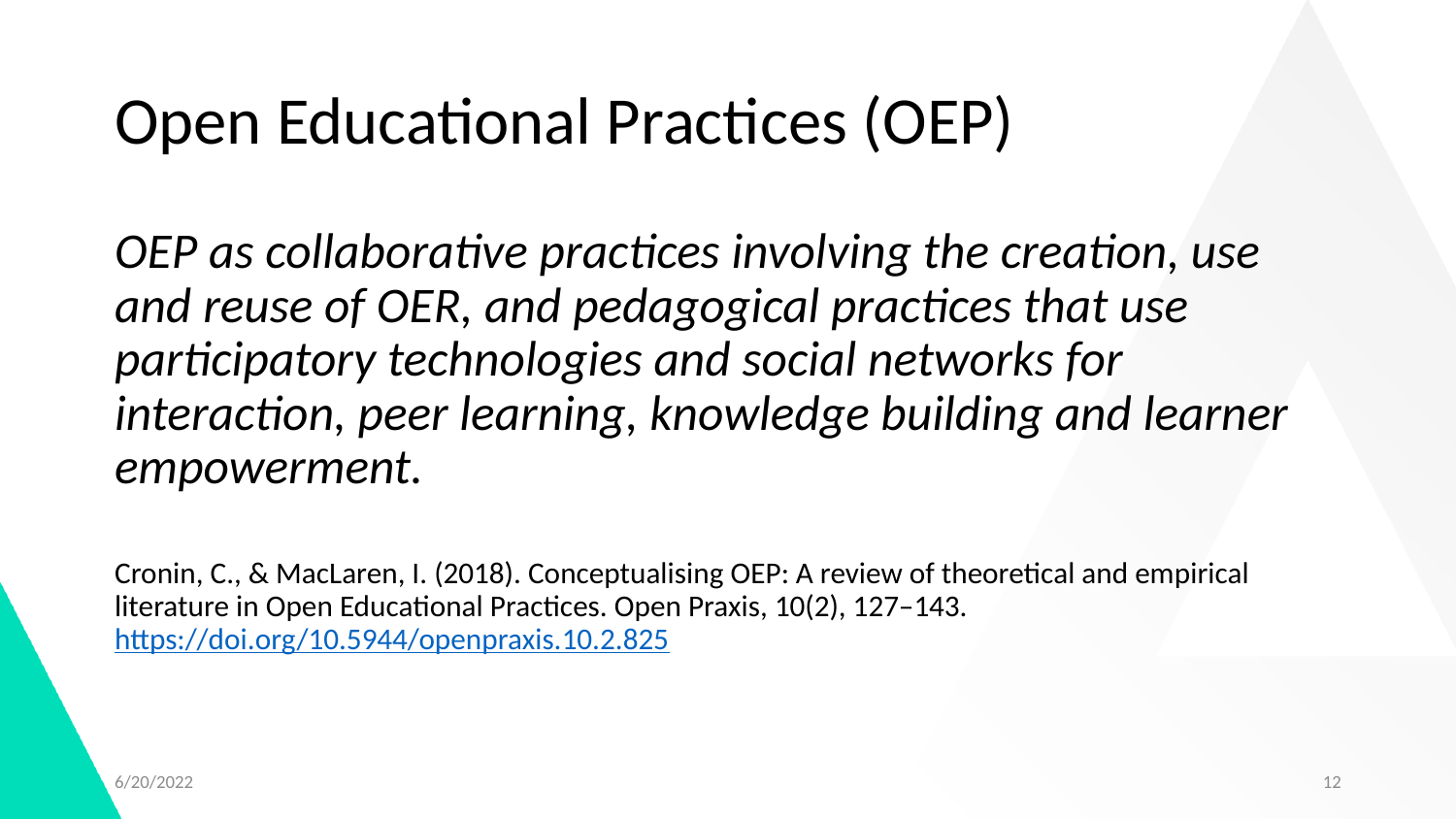

# Open Educational Practices (OEP)
OEP as collaborative practices involving the creation, use and reuse of OER, and pedagogical practices that use participatory technologies and social networks for interaction, peer learning, knowledge building and learner empowerment.

Cronin, C., & MacLaren, I. (2018). Conceptualising OEP: A review of theoretical and empirical literature in Open Educational Practices. Open Praxis, 10(2), 127–143. https://doi.org/10.5944/openpraxis.10.2.825

6/20/2022
12